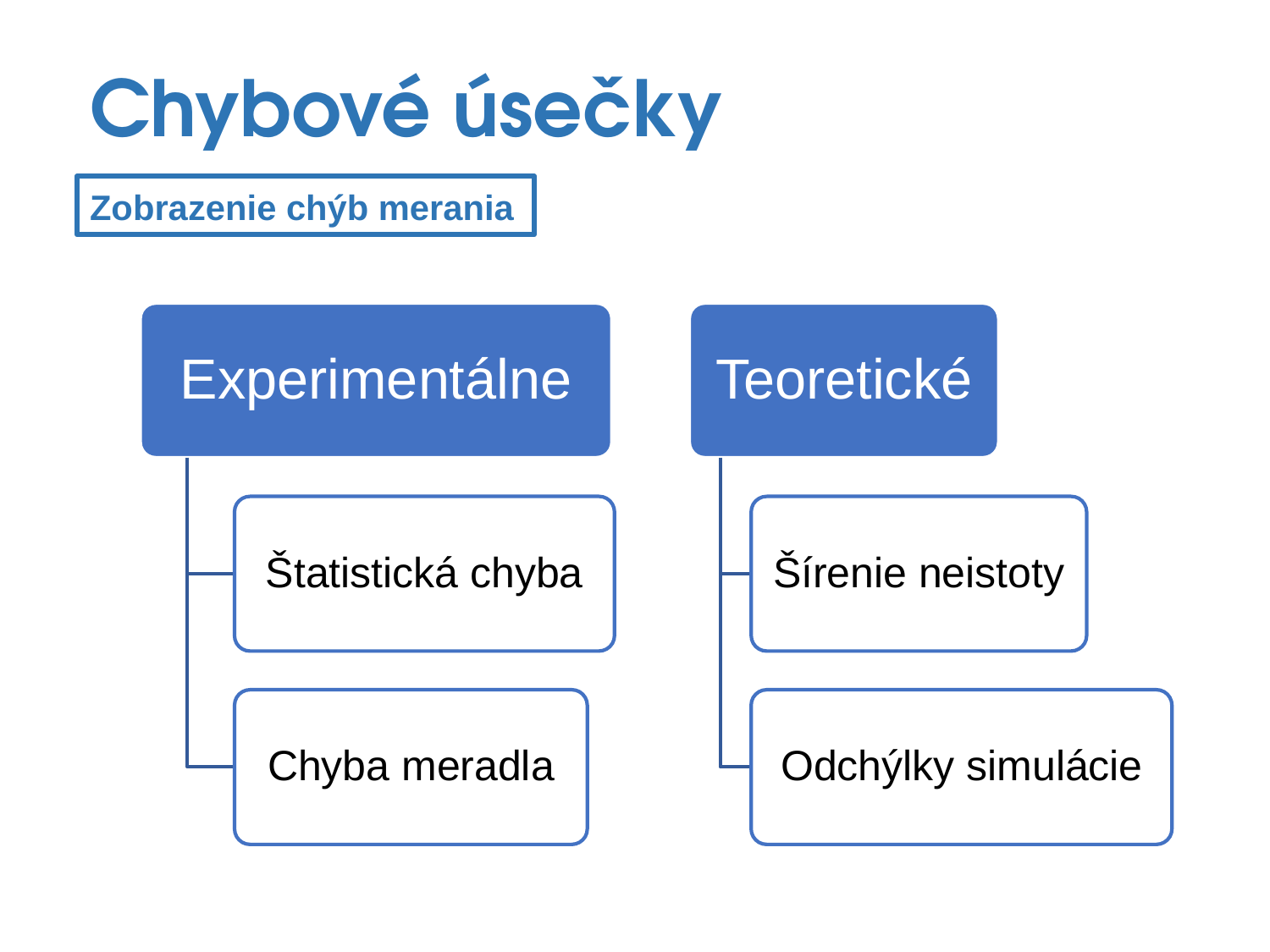

# Chybové úsečky
Zobrazenie chýb merania

Experimentálne
Teoretické

Štatistická chyba
Šírenie neistoty

Chyba meradla
Odchýlky simulácie